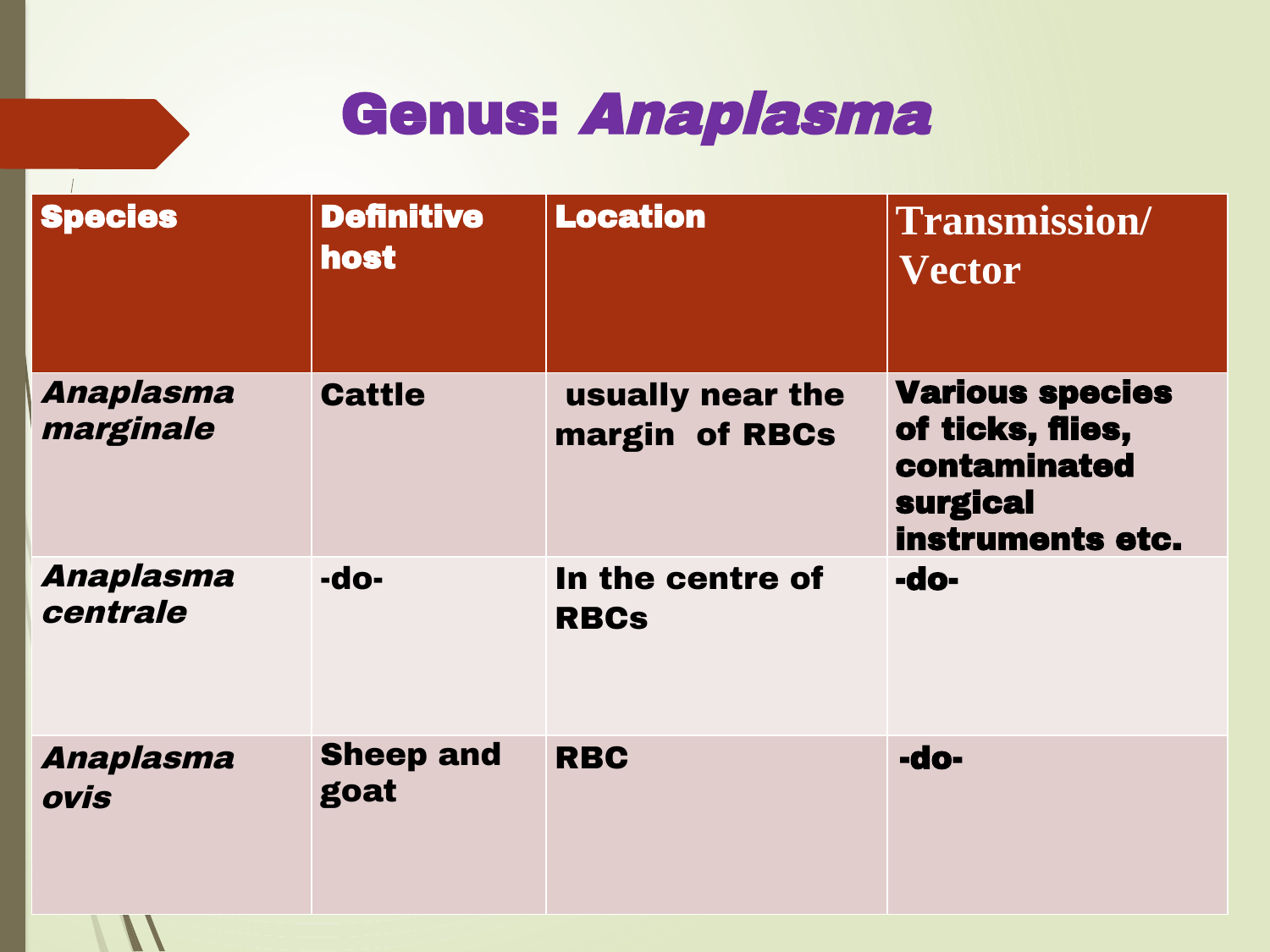

# Genus: Anaplasma

| Species | Definitive host | Location | Transmission/ Vector |
| --- | --- | --- | --- |
| Anaplasma marginale | Cattle | usually near the margin of RBCs | Various species of ticks, flies, contaminated surgical instruments etc. |
| Anaplasma centrale | -do- | In the centre of RBCs | -do- |
| Anaplasma ovis | Sheep and goat | RBC | -do- |